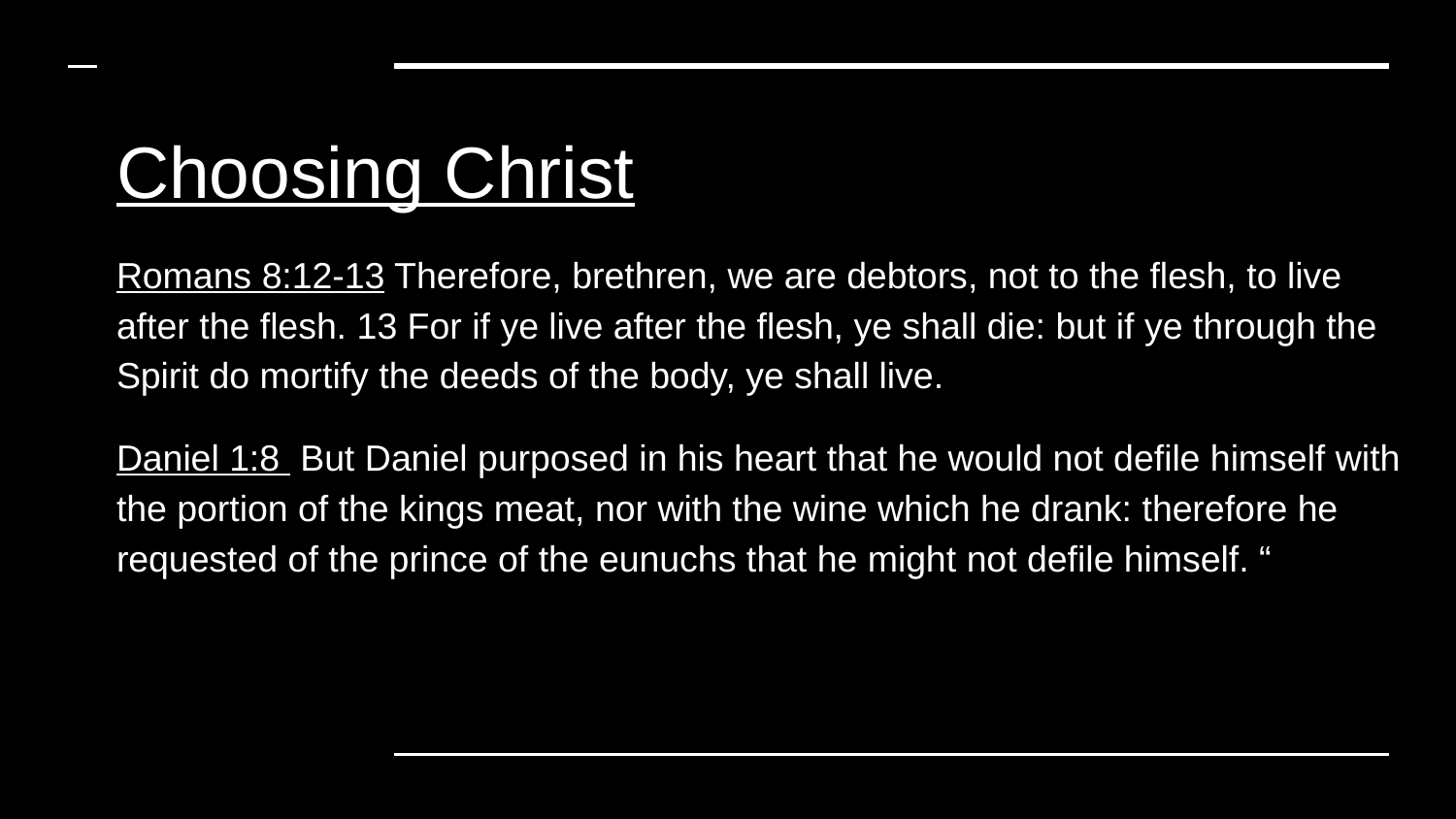

# Choosing Christ
Romans 8:12-13 Therefore, brethren, we are debtors, not to the flesh, to live after the flesh. 13 For if ye live after the flesh, ye shall die: but if ye through the Spirit do mortify the deeds of the body, ye shall live.
Daniel 1:8  But Daniel purposed in his heart that he would not defile himself with the portion of the kings meat, nor with the wine which he drank: therefore he requested of the prince of the eunuchs that he might not defile himself. “